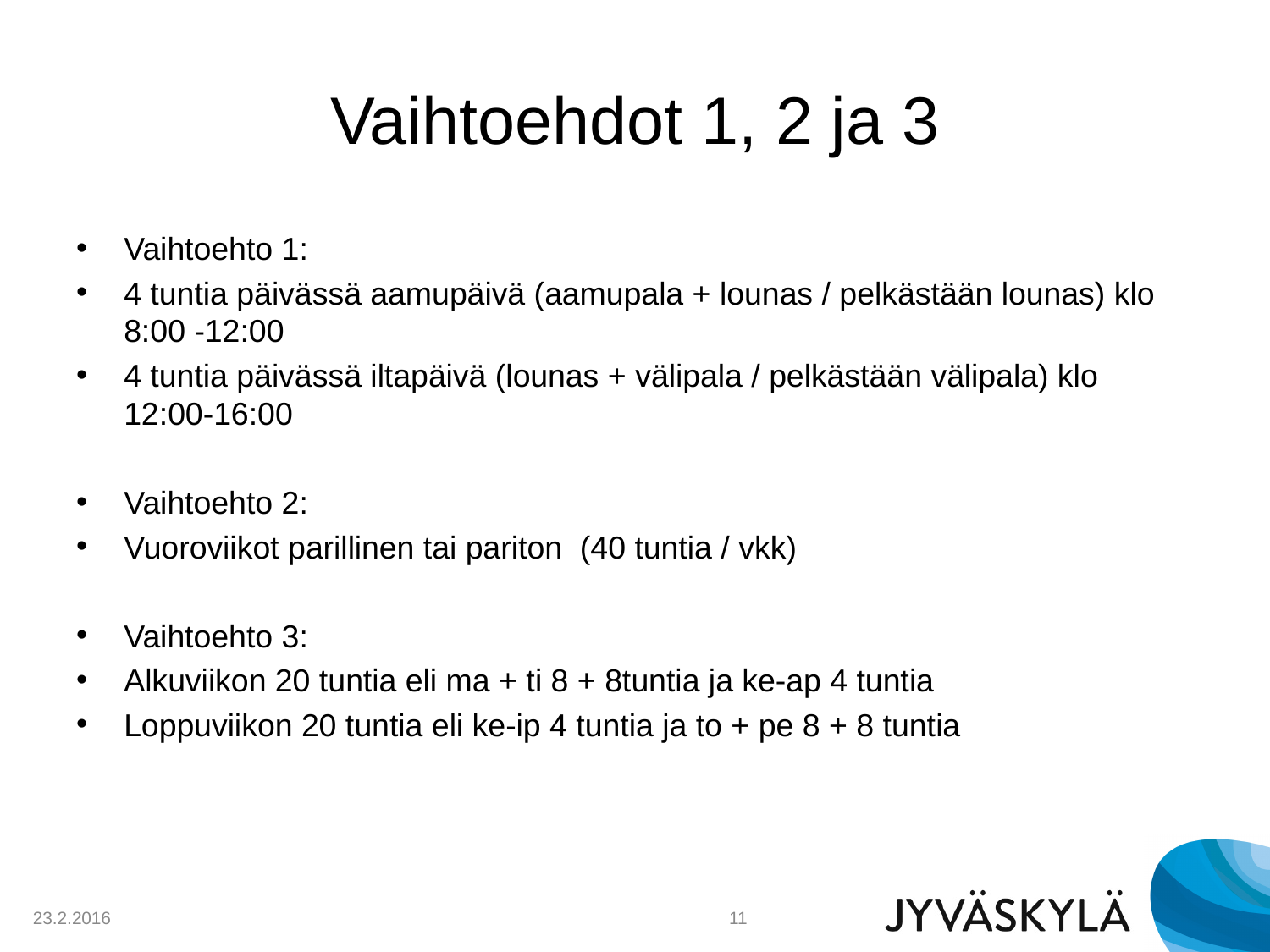

# Vaihtoehdot 1, 2 ja 3
Vaihtoehto 1:
4 tuntia päivässä aamupäivä (aamupala + lounas / pelkästään lounas) klo 8:00 -12:00
4 tuntia päivässä iltapäivä (lounas + välipala / pelkästään välipala) klo 12:00-16:00

Vaihtoehto 2:
Vuoroviikot parillinen tai pariton  (40 tuntia / vkk)

Vaihtoehto 3:
Alkuviikon 20 tuntia eli ma + ti 8 + 8tuntia ja ke-ap 4 tuntia
Loppuviikon 20 tuntia eli ke-ip 4 tuntia ja to + pe 8 + 8 tuntia

23.2.2016

11